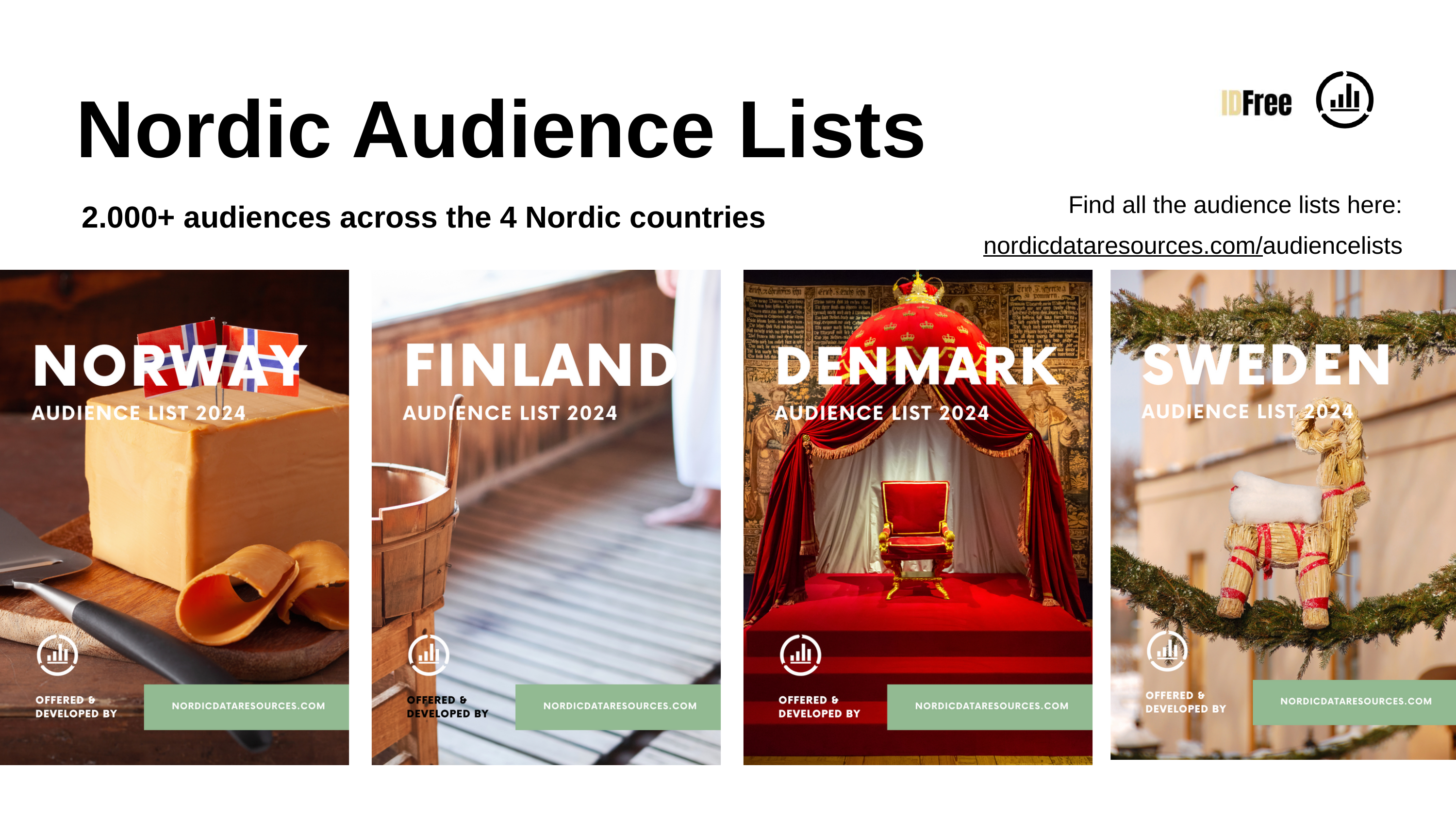

Nordic Audience Lists

 Find all the audience lists here:
nordicdataresources.com/audiencelists
2.000+ audiences across the 4 Nordic countries